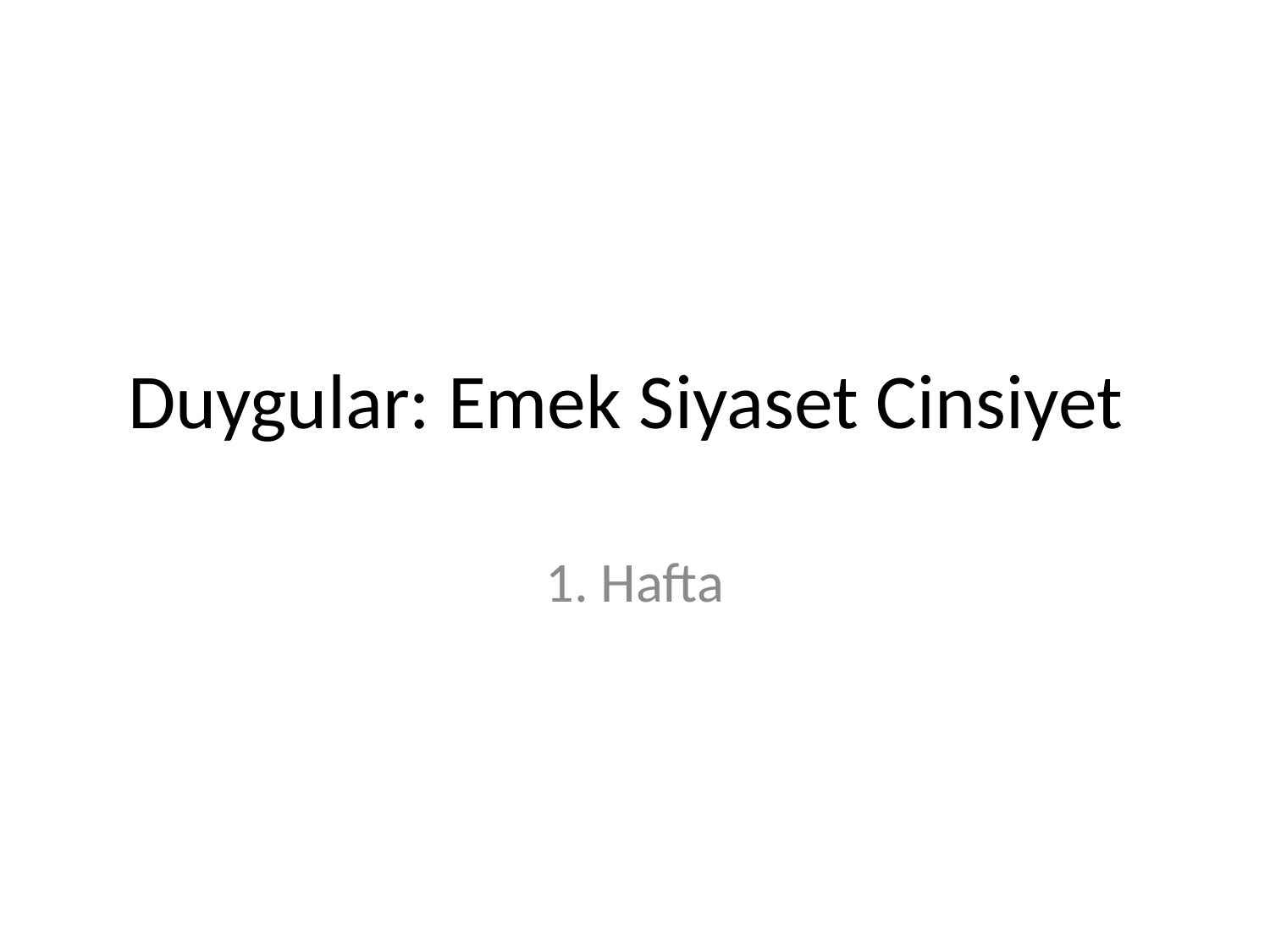

# Duygular: Emek Siyaset Cinsiyet
1. Hafta